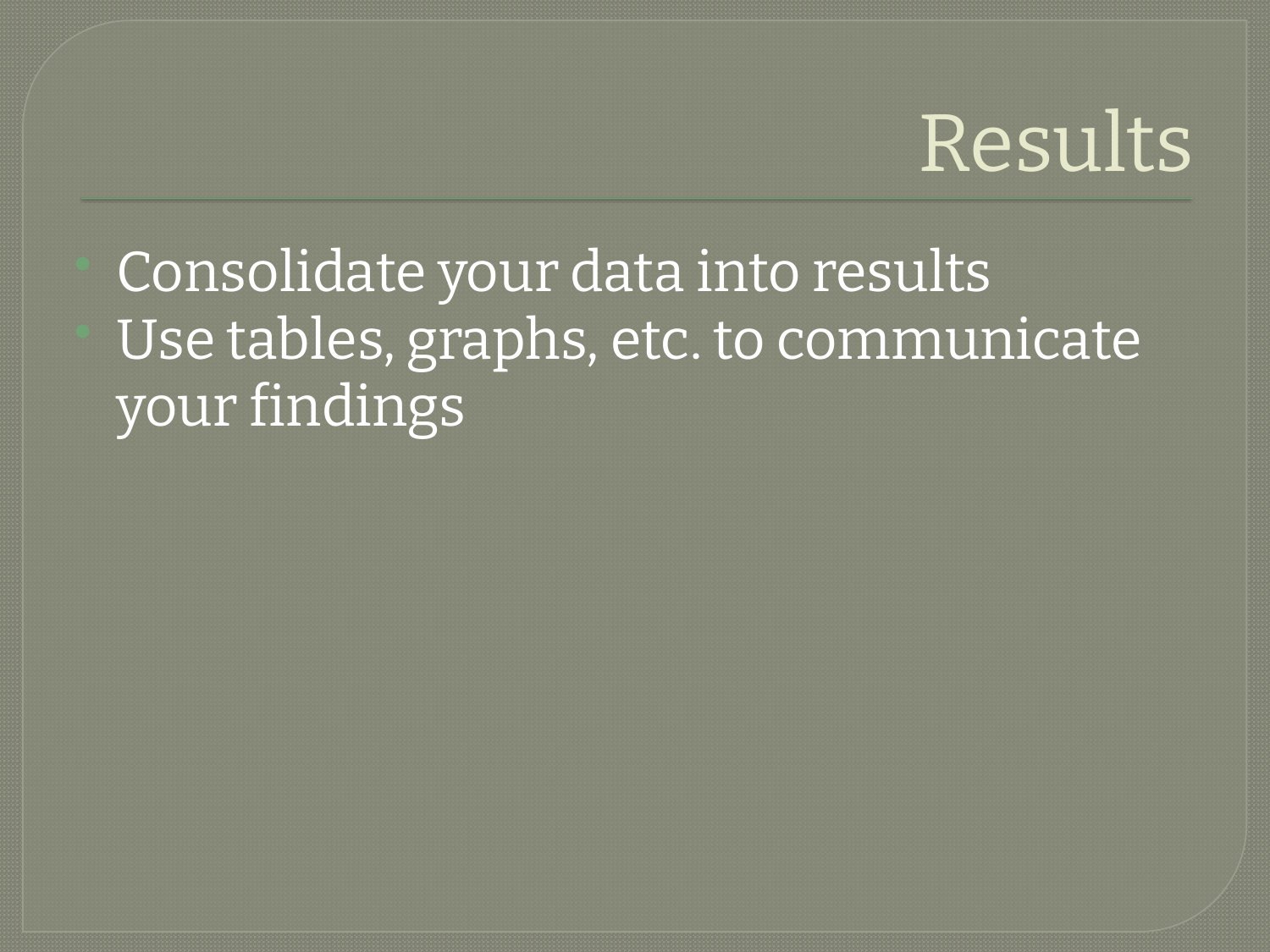

# Results
Consolidate your data into results
Use tables, graphs, etc. to communicate your findings